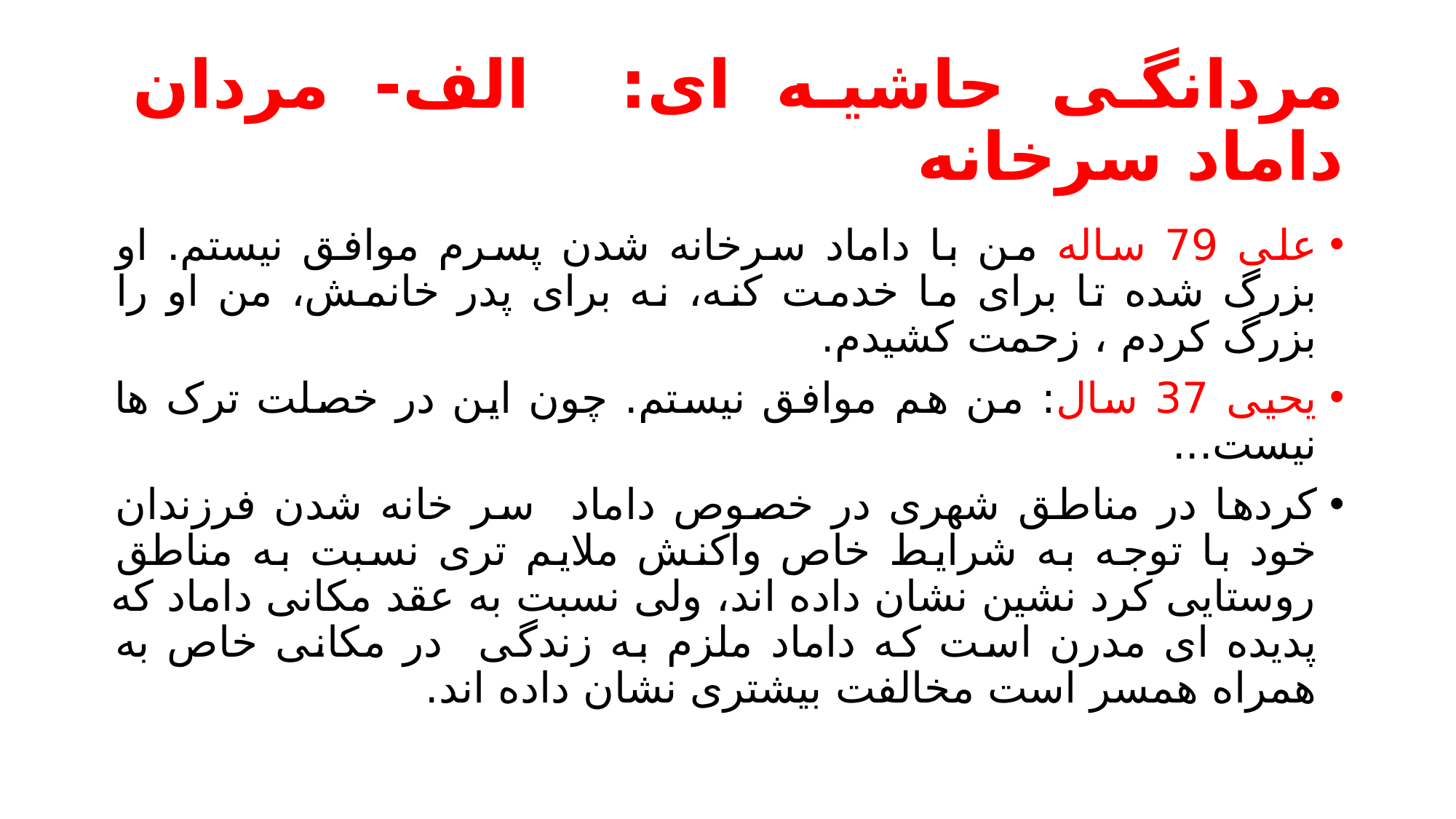

# مردانگی حاشیه ای:  الف- مردان داماد سرخانه
علی 79 ساله من با داماد سرخانه شدن پسرم موافق نیستم. او بزرگ شده تا برای ما خدمت کنه، نه برای پدر خانمش، من او را بزرگ کردم ، زحمت کشیدم.
یحیی 37 سال: من هم موافق نیستم. چون این در خصلت ترک ها نیست...
کردها در مناطق شهری در خصوص داماد  سر خانه شدن فرزندان خود با توجه به شرایط خاص واکنش ملایم تری نسبت به مناطق روستایی کرد نشین نشان داده اند، ولی نسبت به عقد مکانی داماد که پدیده ای مدرن است که داماد ملزم به زندگی  در مکانی خاص به همراه همسر است مخالفت بیشتری نشان داده اند.